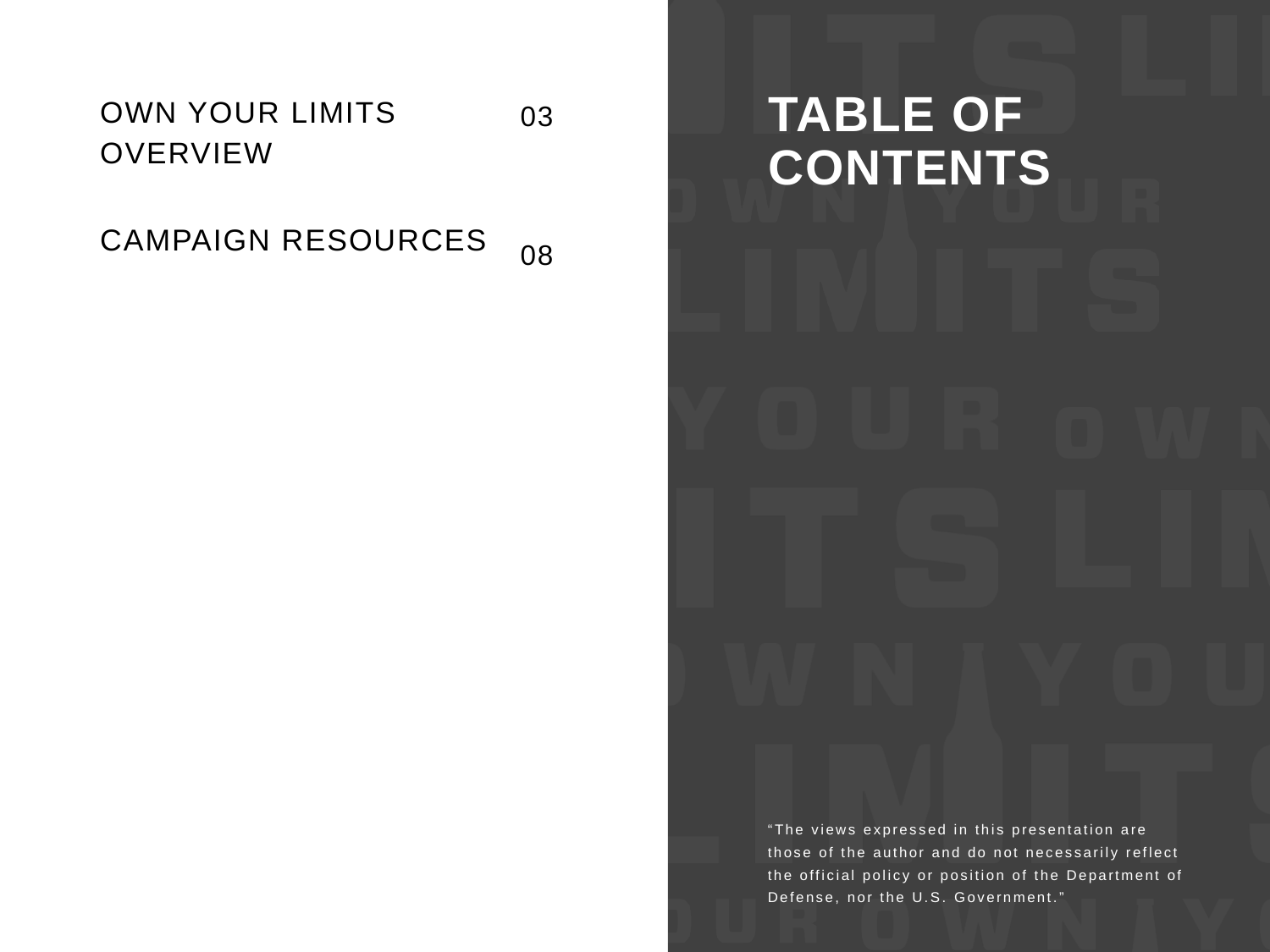

Own your limits overview
# Table of Contents
03
Campaign resources
08
“The views expressed in this presentation are those of the author and do not necessarily reflect the official policy or position of the Department of Defense, nor the U.S. Government.”